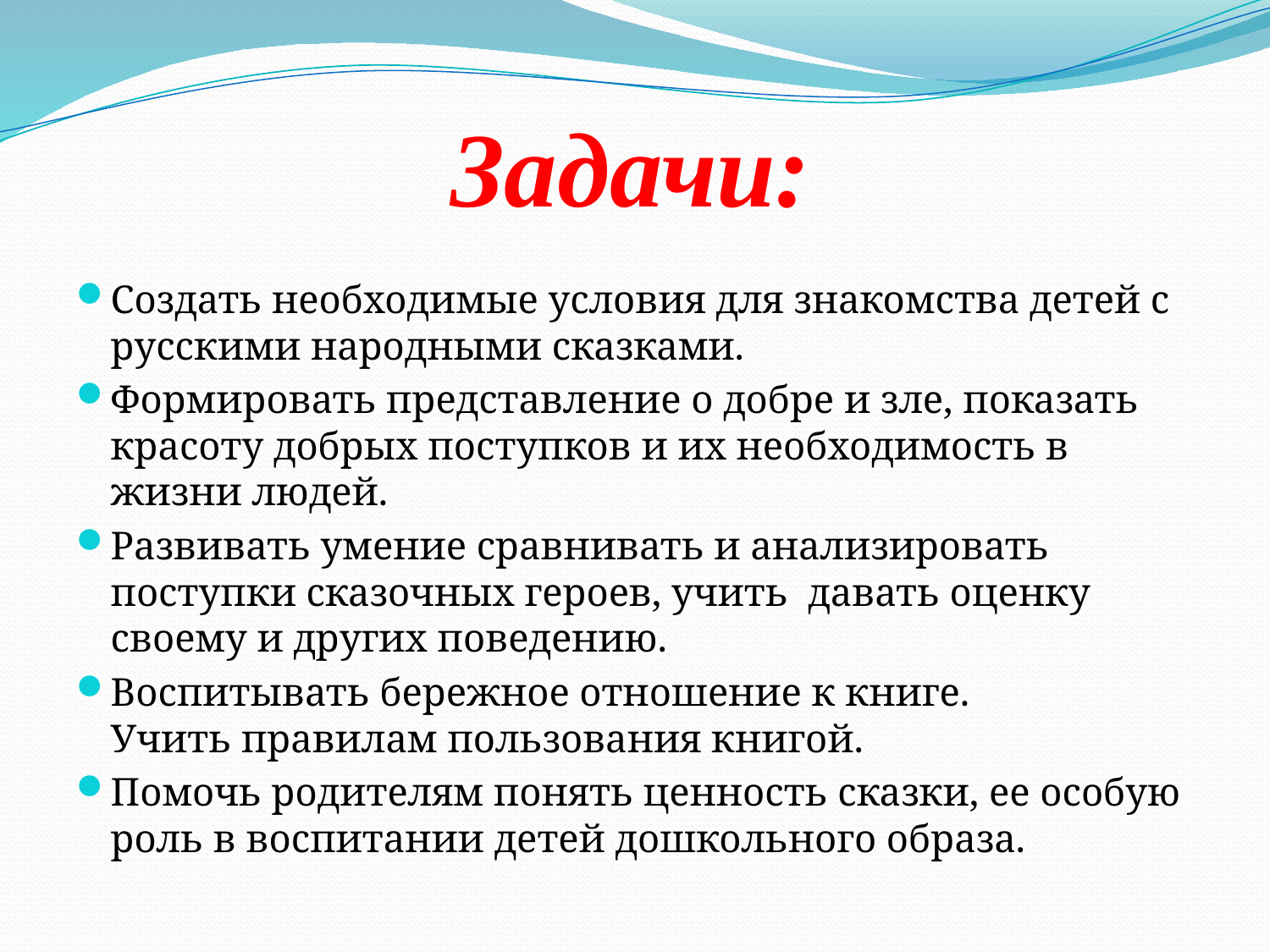

# Задачи:
Создать необходимые условия для знакомства детей с русскими народными сказками.
Формировать представление о добре и зле, показать красоту добрых поступков и их необходимость в жизни людей.
Развивать умение сравнивать и анализировать поступки сказочных героев, учить  давать оценку своему и других поведению.
Воспитывать бережное отношение к книге.
Учить правилам пользования книгой.
Помочь родителям понять ценность сказки, ее особую роль в воспитании детей дошкольного образа.